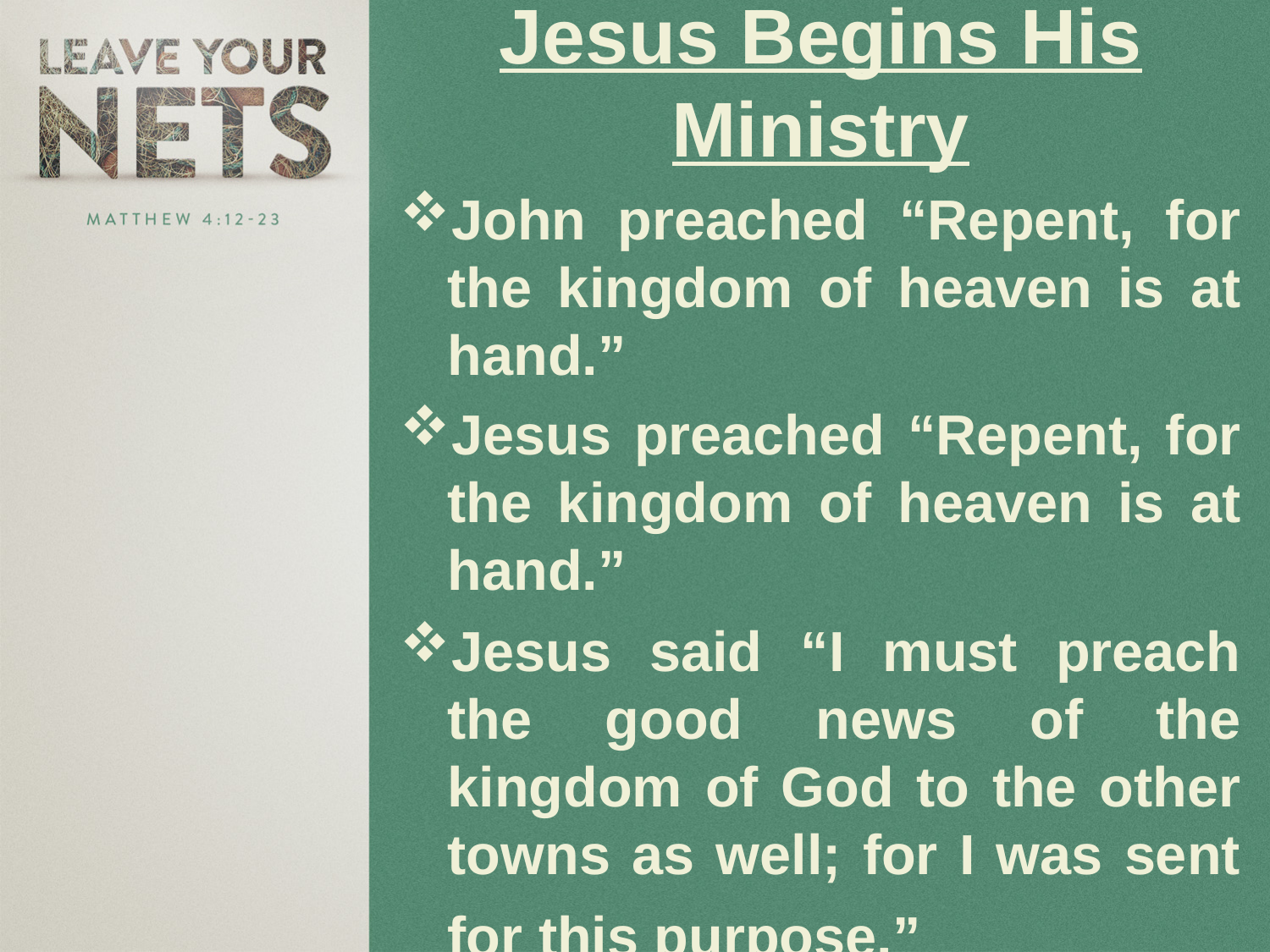

Jesus Begins His Ministry
John preached “Repent, for the kingdom of heaven is at hand.”
Jesus preached “Repent, for the kingdom of heaven is at hand.”
Jesus said “I must preach the good news of the kingdom of God to the other towns as well; for I was sent for this purpose.”